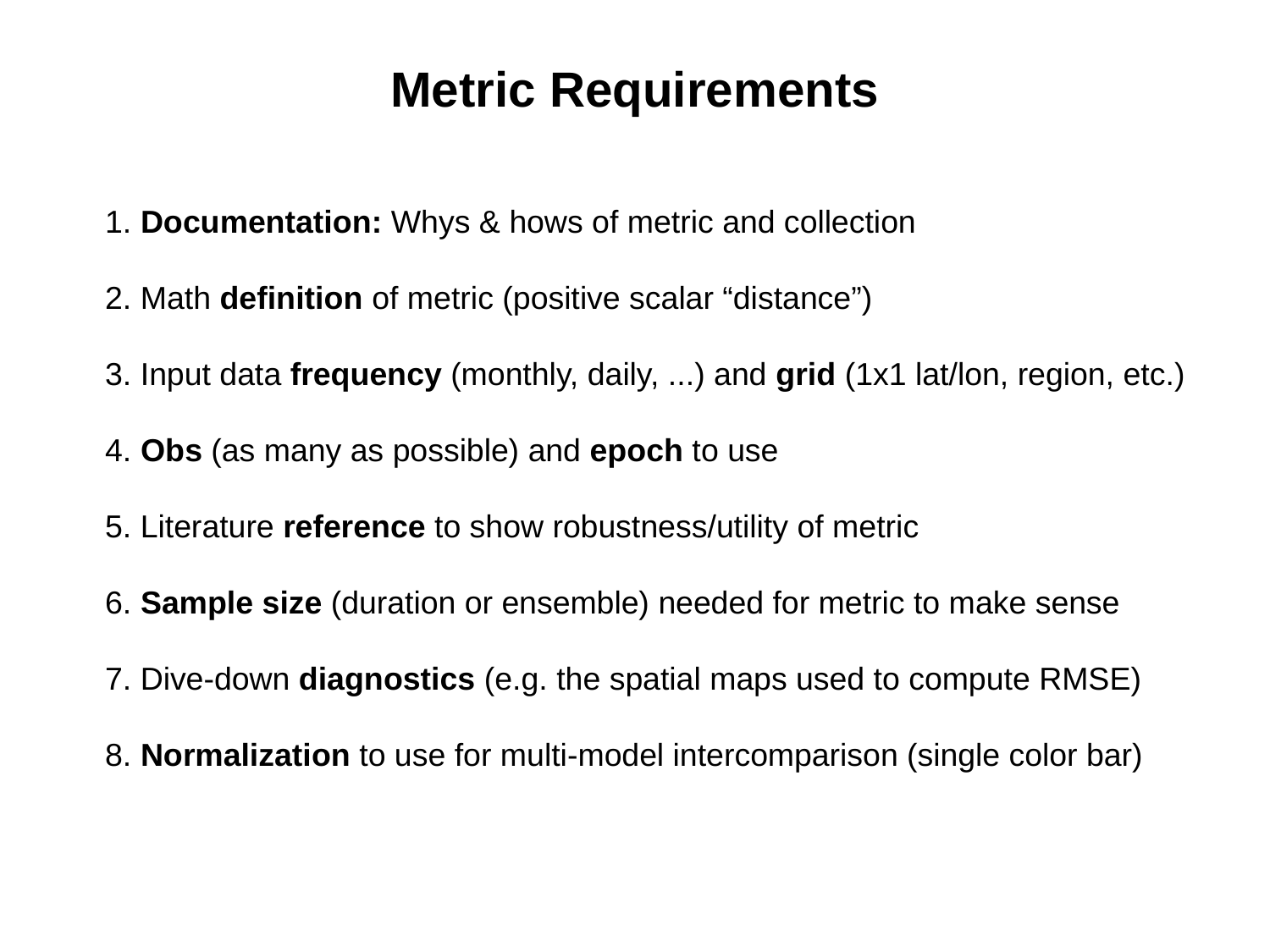

Metric Requirements
1. Documentation: Whys & hows of metric and collection

2. Math definition of metric (positive scalar “distance”)

3. Input data frequency (monthly, daily, ...) and grid (1x1 lat/lon, region, etc.)

4. Obs (as many as possible) and epoch to use

5. Literature reference to show robustness/utility of metric

6. Sample size (duration or ensemble) needed for metric to make sense

7. Dive-down diagnostics (e.g. the spatial maps used to compute RMSE)

8. Normalization to use for multi-model intercomparison (single color bar)